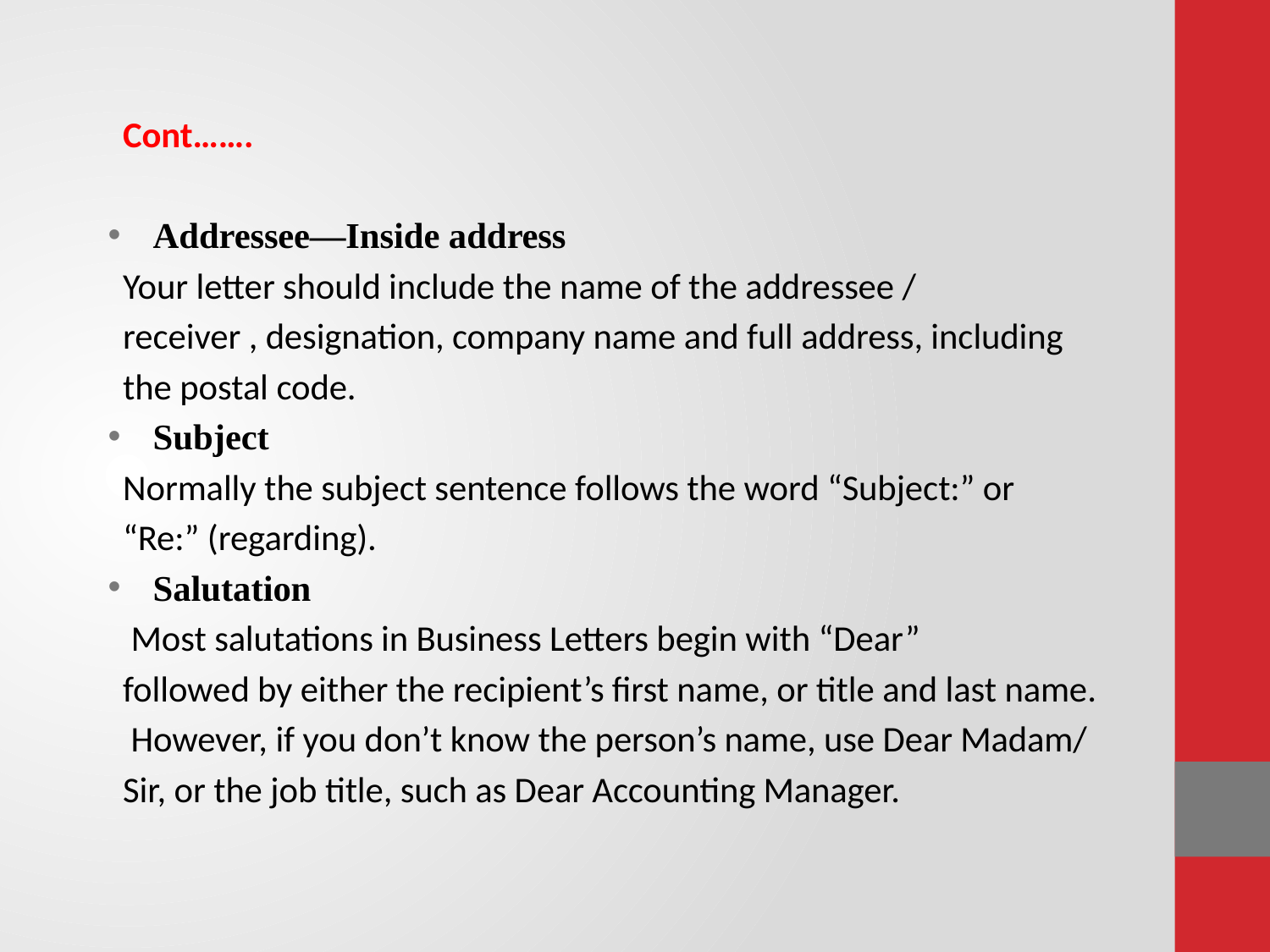

Cont…….

Addressee—Inside address
Your letter should include the name of the addressee /
receiver , designation, company name and full address, including
the postal code.
Subject
Normally the subject sentence follows the word “Subject:” or
“Re:” (regarding).
Salutation
 Most salutations in Business Letters begin with “Dear”
followed by either the recipient’s first name, or title and last name.
 However, if you don’t know the person’s name, use Dear Madam/
Sir, or the job title, such as Dear Accounting Manager.